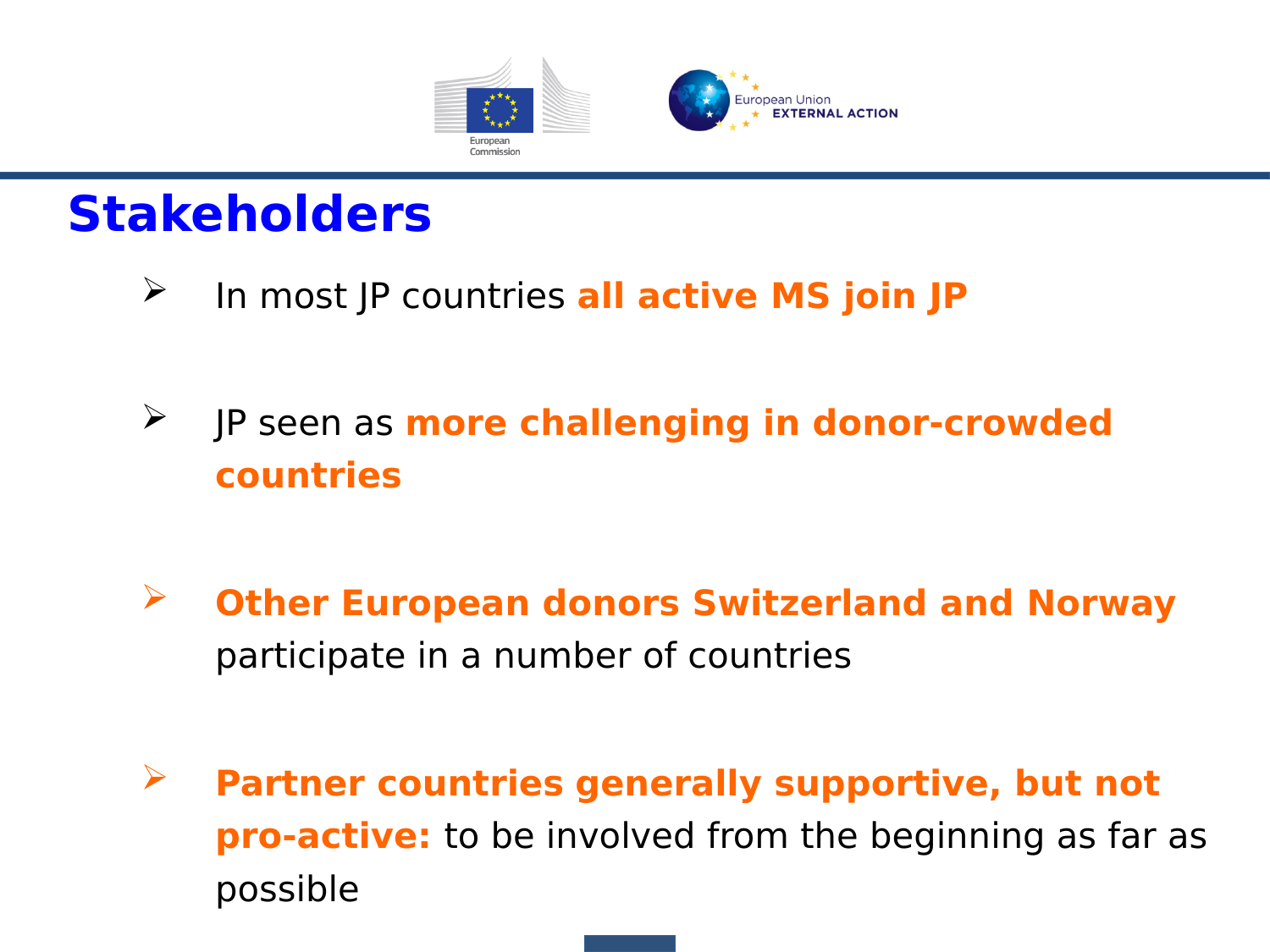

Stakeholders
In most JP countries all active MS join JP

JP seen as more challenging in donor-crowded countries

Other European donors Switzerland and Norway participate in a number of countries

Partner countries generally supportive, but not pro-active: to be involved from the beginning as far as possible